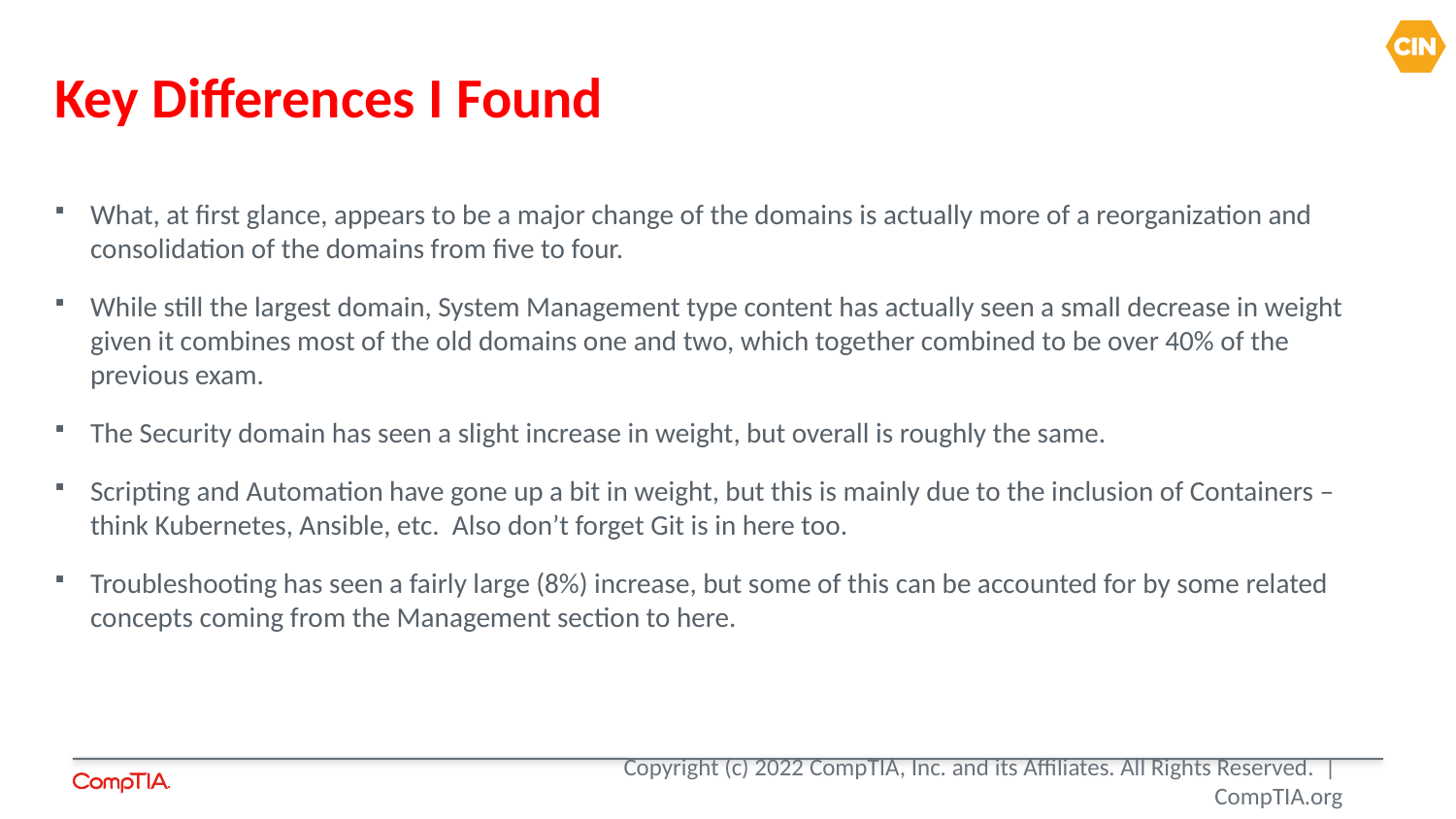

Key Differences I Found
What, at first glance, appears to be a major change of the domains is actually more of a reorganization and consolidation of the domains from five to four.
While still the largest domain, System Management type content has actually seen a small decrease in weight given it combines most of the old domains one and two, which together combined to be over 40% of the previous exam.
The Security domain has seen a slight increase in weight, but overall is roughly the same.
Scripting and Automation have gone up a bit in weight, but this is mainly due to the inclusion of Containers – think Kubernetes, Ansible, etc.  Also don’t forget Git is in here too.
Troubleshooting has seen a fairly large (8%) increase, but some of this can be accounted for by some related concepts coming from the Management section to here.